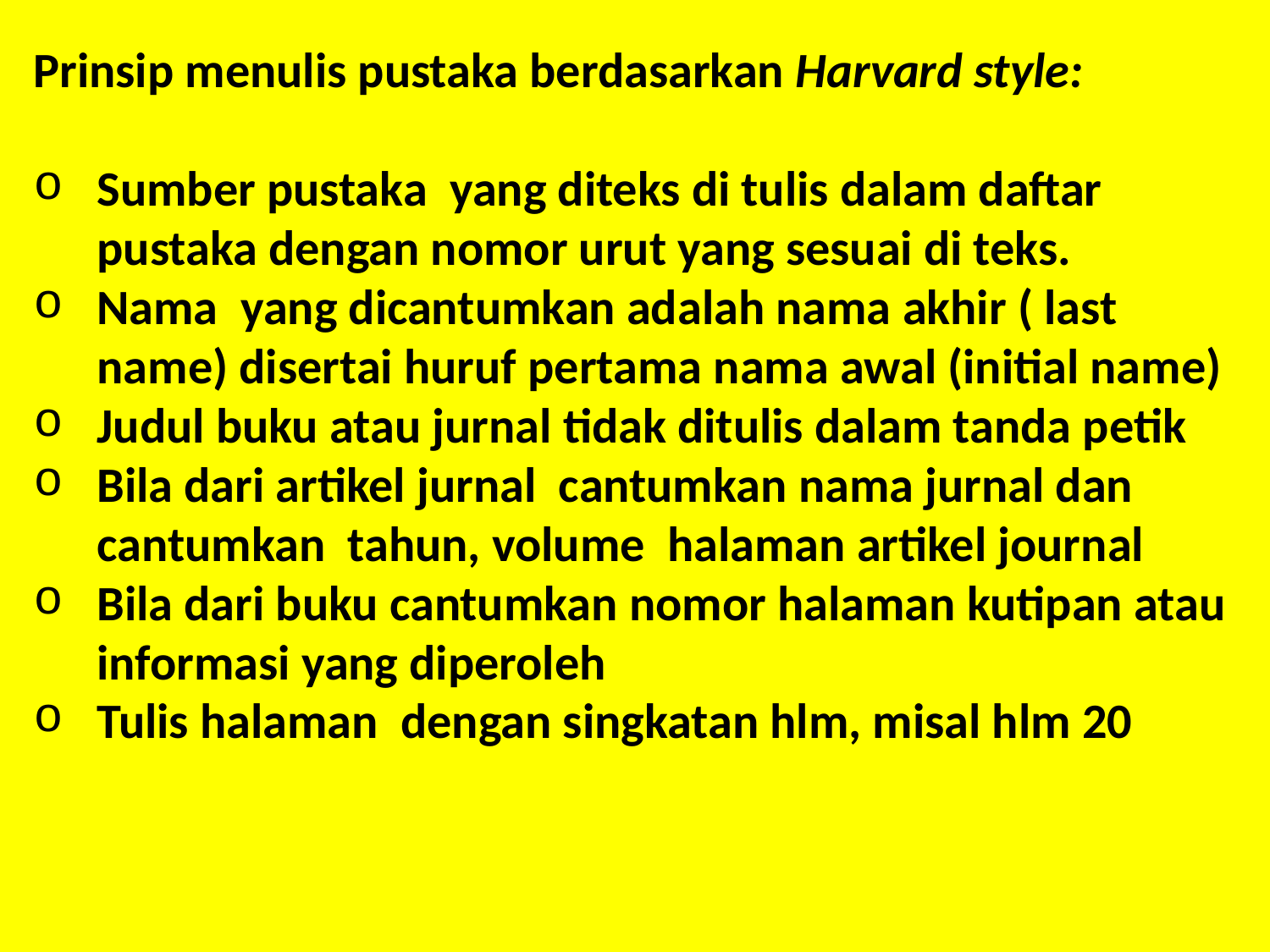

Prinsip menulis pustaka berdasarkan Harvard style:

Sumber pustaka  yang diteks di tulis dalam daftar pustaka dengan nomor urut yang sesuai di teks.
Nama  yang dicantumkan adalah nama akhir ( last name) disertai huruf pertama nama awal (initial name)
Judul buku atau jurnal tidak ditulis dalam tanda petik
Bila dari artikel jurnal  cantumkan nama jurnal dan cantumkan  tahun, volume  halaman artikel journal
Bila dari buku cantumkan nomor halaman kutipan atau informasi yang diperoleh
Tulis halaman  dengan singkatan hlm, misal hlm 20